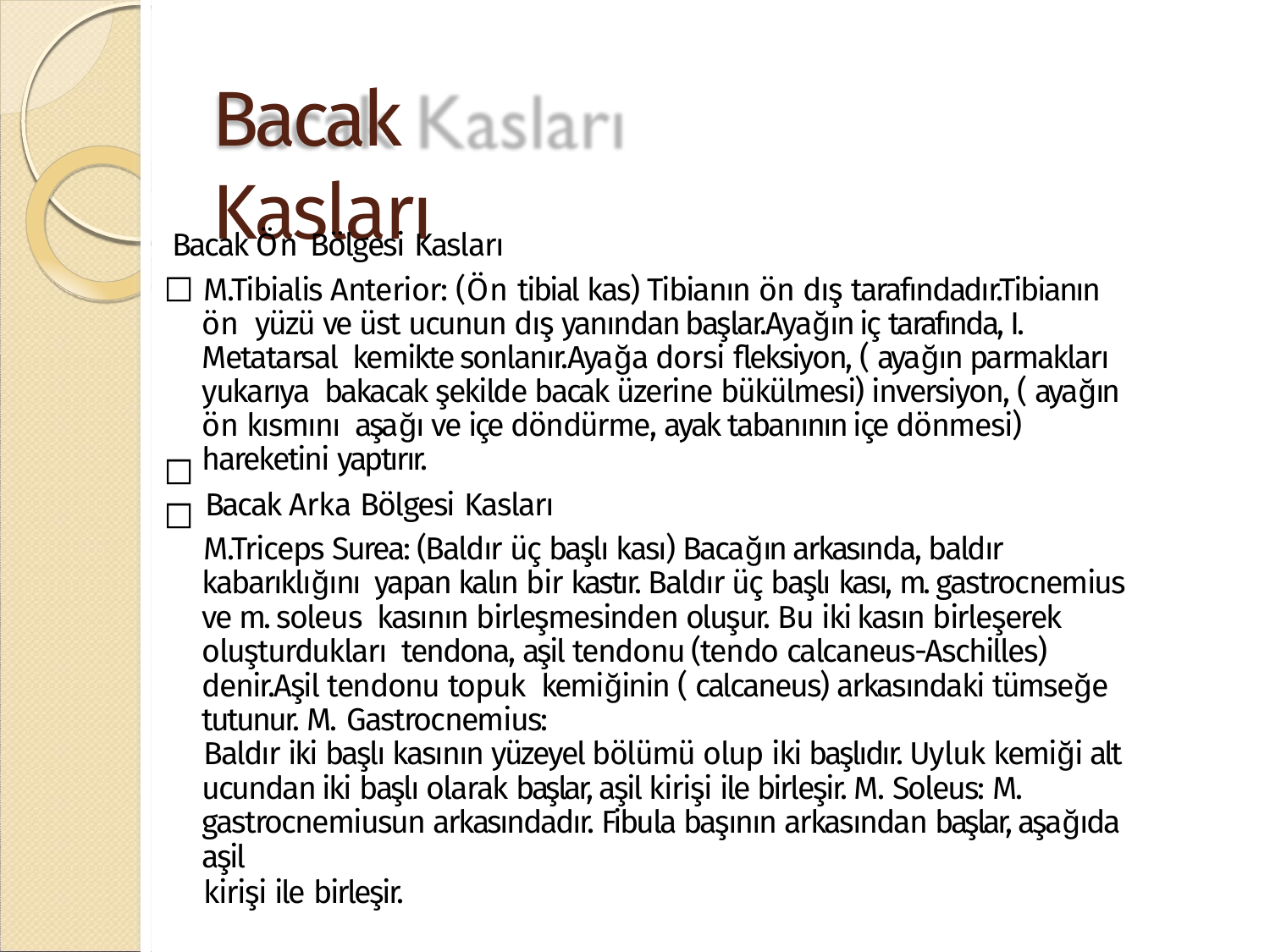

# Bacak Kasları
Bacak Ön Bölgesi Kasları
M.Tibialis Anterior: (Ön tibial kas) Tibianın ön dış tarafındadır.Tibianın ön  yüzü ve üst ucunun dış yanından başlar.Ayağın iç tarafında, I. Metatarsal  kemikte sonlanır.Ayağa dorsi fleksiyon, ( ayağın parmakları yukarıya  bakacak şekilde bacak üzerine bükülmesi) inversiyon, ( ayağın ön kısmını  aşağı ve içe döndürme, ayak tabanının içe dönmesi) hareketini yaptırır.
Bacak Arka Bölgesi Kasları
M.Triceps Surea: (Baldır üç başlı kası) Bacağın arkasında, baldır kabarıklığını  yapan kalın bir kastır. Baldır üç başlı kası, m. gastrocnemius ve m. soleus  kasının birleşmesinden oluşur. Bu iki kasın birleşerek oluşturdukları  tendona, aşil tendonu (tendo calcaneus-Aschilles) denir.Aşil tendonu topuk  kemiğinin ( calcaneus) arkasındaki tümseğe tutunur. M. Gastrocnemius:
Baldır iki başlı kasının yüzeyel bölümü olup iki başlıdır. Uyluk kemiği alt  ucundan iki başlı olarak başlar, aşil kirişi ile birleşir. M. Soleus: M.  gastrocnemiusun arkasındadır. Fibula başının arkasından başlar, aşağıda aşil
kirişi ile birleşir.